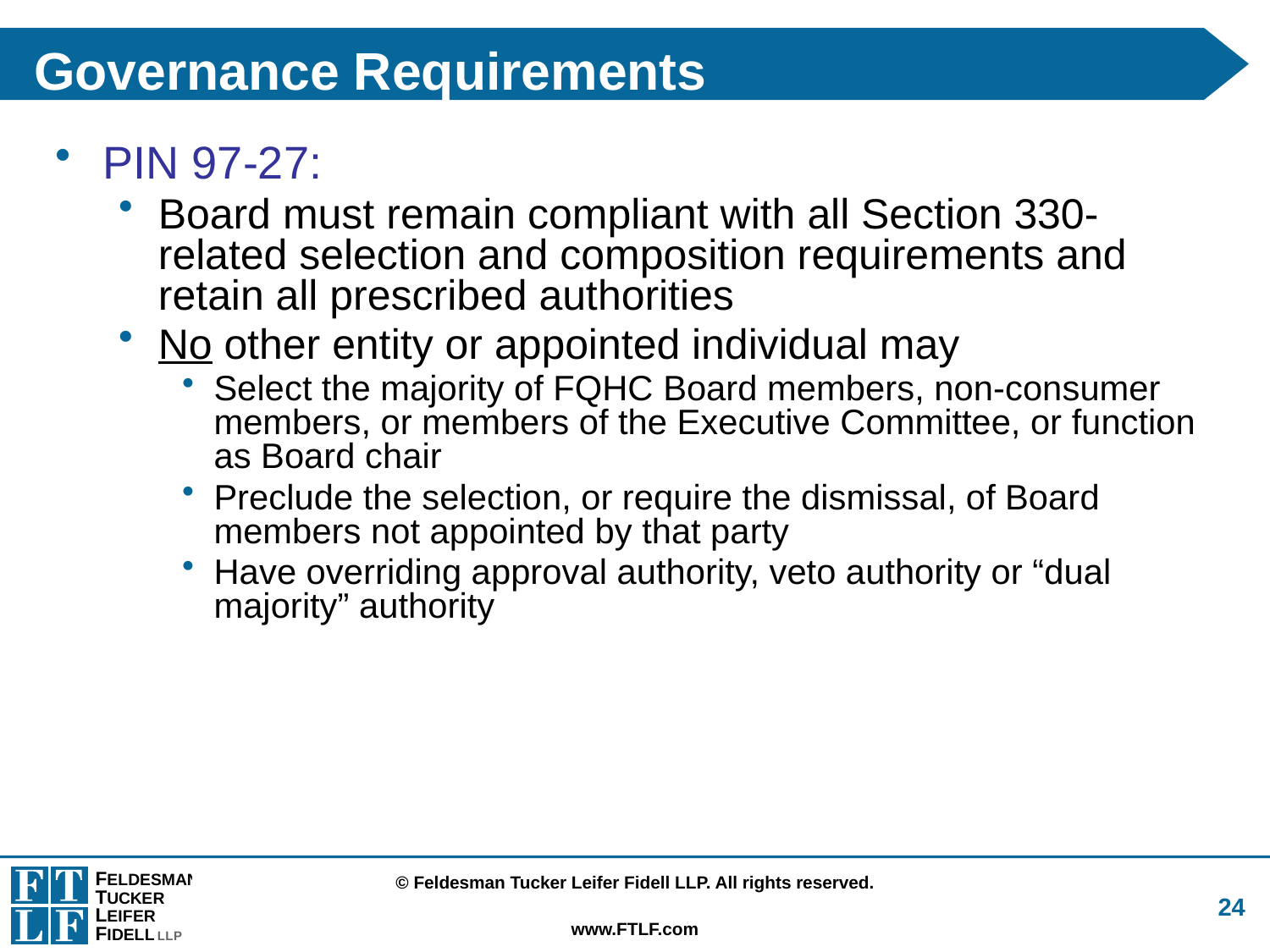

# Governance Requirements
PIN 97-27:
Board must remain compliant with all Section 330-related selection and composition requirements and retain all prescribed authorities
No other entity or appointed individual may
Select the majority of FQHC Board members, non-consumer members, or members of the Executive Committee, or function as Board chair
Preclude the selection, or require the dismissal, of Board members not appointed by that party
Have overriding approval authority, veto authority or “dual majority” authority

24